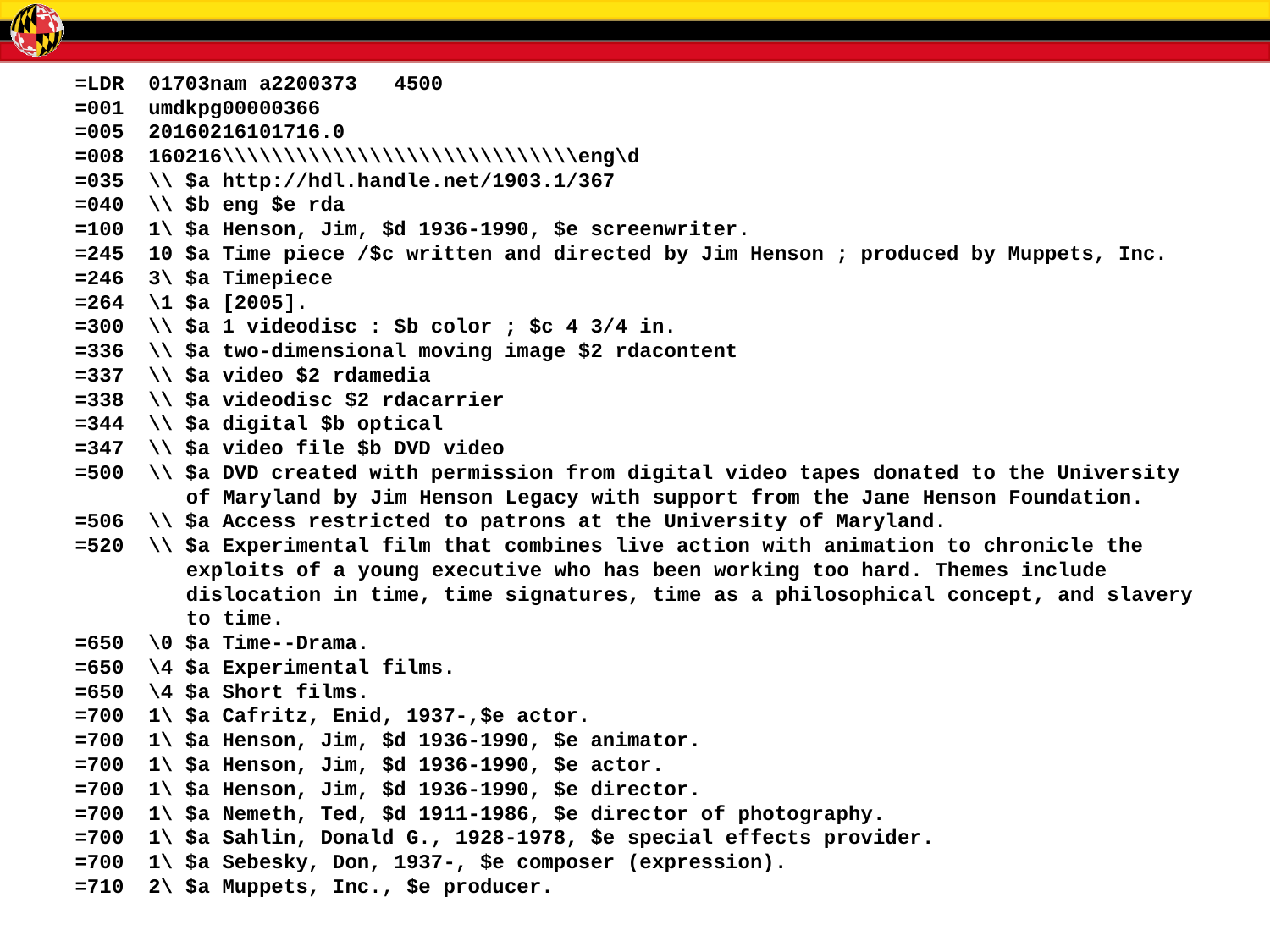

=LDR  01703nam a2200373   4500
=001  umdkpg00000366
=005  20160216101716.0
=008  160216\\\\\\\\\\\\\\\\\\\\\\\\\\\\\eng\d
=035  \\ $a http://hdl.handle.net/1903.1/367
=040  \\ $b eng $e rda
=100  1\ $a Henson, Jim, $d 1936-1990, $e screenwriter.
=245  10 $a Time piece /$c written and directed by Jim Henson ; produced by Muppets, Inc.
=246  3\ $a Timepiece
=264  \1 $a [2005].
=300  \\ $a 1 videodisc : $b color ; $c 4 3/4 in.
=336  \\ $a two-dimensional moving image $2 rdacontent
=337  \\ $a video $2 rdamedia
=338  \\ $a videodisc $2 rdacarrier
=344  \\ $a digital $b optical
=347  \\ $a video file $b DVD video
=500  \\ $a DVD created with permission from digital video tapes donated to the University of Maryland by Jim Henson Legacy with support from the Jane Henson Foundation.
=506  \\ $a Access restricted to patrons at the University of Maryland.
=520  \\ $a Experimental film that combines live action with animation to chronicle the exploits of a young executive who has been working too hard. Themes include dislocation in time, time signatures, time as a philosophical concept, and slavery to time.
=650  \0 $a Time--Drama.
=650  \4 $a Experimental films.
=650  \4 $a Short films.
=700  1\ $a Cafritz, Enid, 1937-,$e actor.
=700  1\ $a Henson, Jim, $d 1936-1990, $e animator.
=700  1\ $a Henson, Jim, $d 1936-1990, $e actor.
=700  1\ $a Henson, Jim, $d 1936-1990, $e director.
=700  1\ $a Nemeth, Ted, $d 1911-1986, $e director of photography.
=700  1\ $a Sahlin, Donald G., 1928-1978, $e special effects provider.
=700  1\ $a Sebesky, Don, 1937-, $e composer (expression).
=710  2\ $a Muppets, Inc., $e producer.